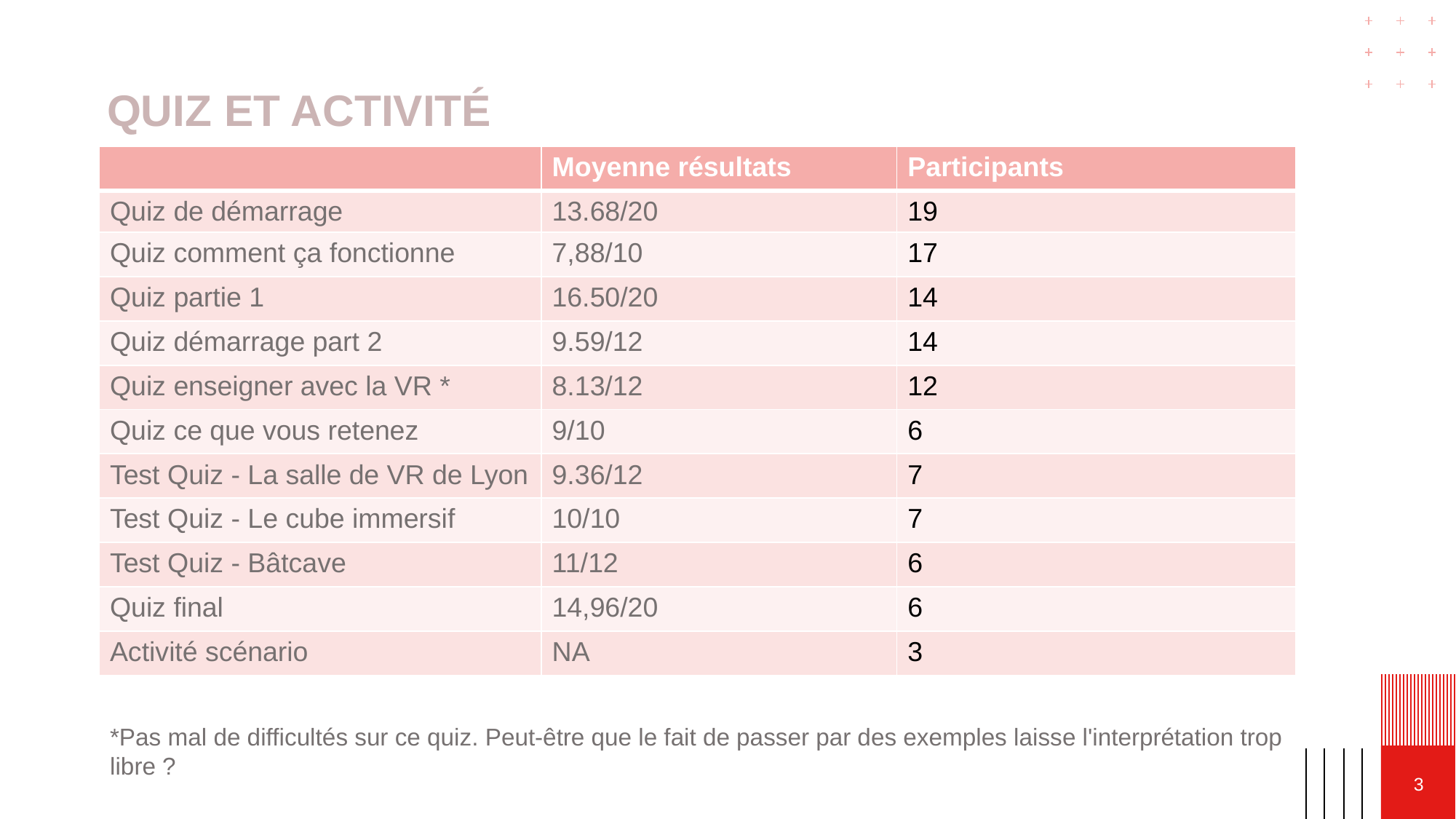

# Quiz et activité
|  | Moyenne résultats | Participants |
| --- | --- | --- |
| Quiz de démarrage | 13.68/20 | 19 |
| Quiz comment ça fonctionne | 7,88/10 | 17 |
| Quiz partie 1 | 16.50/20 | 14 |
| Quiz démarrage part 2 | 9.59/12 | 14 |
| Quiz enseigner avec la VR \* | 8.13/12 | 12 |
| Quiz ce que vous retenez | 9/10 | 6 |
| Test Quiz - La salle de VR de Lyon | 9.36/12 | 7 |
| Test Quiz - Le cube immersif | 10/10 | 7 |
| Test Quiz - Bâtcave | 11/12 | 6 |
| Quiz final | 14,96/20 | 6 |
| Activité scénario | NA | 3 |
*Pas mal de difficultés sur ce quiz. Peut-être que le fait de passer par des exemples laisse l'interprétation trop libre ?​
​